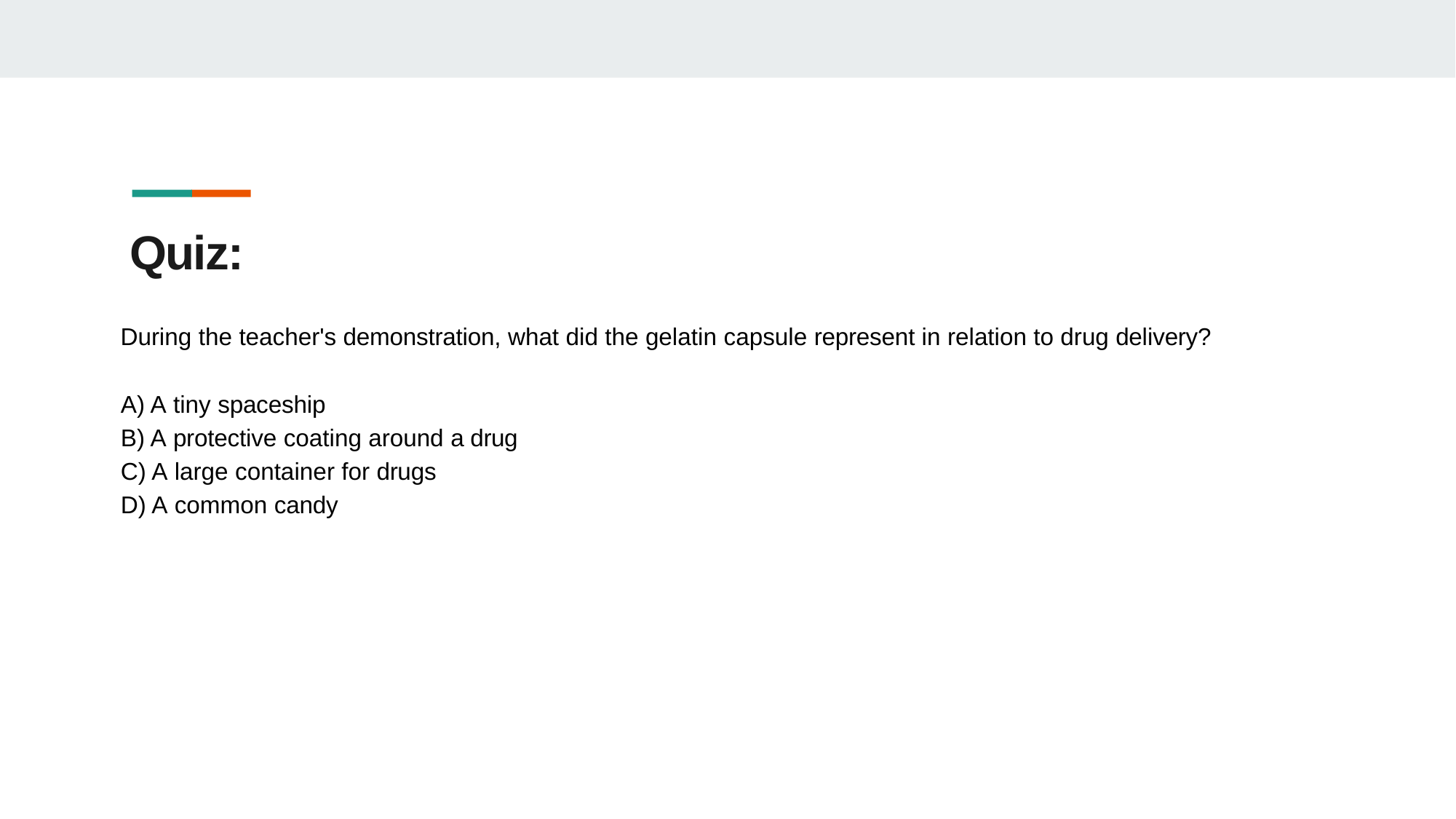

# Quiz:
During the teacher's demonstration, what did the gelatin capsule represent in relation to drug delivery?

A tiny spaceship
A protective coating around a drug
A large container for drugs
A common candy